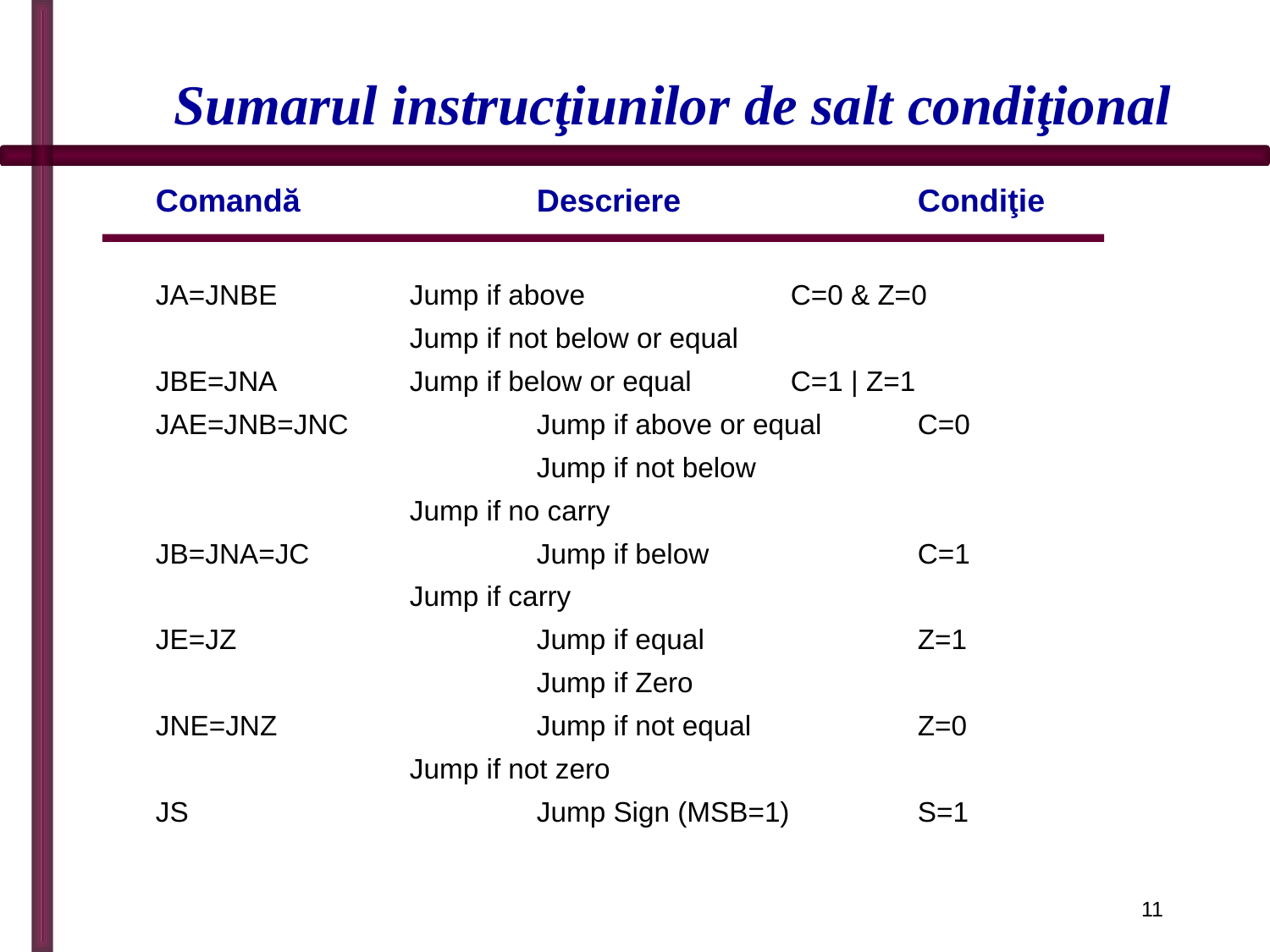

# Sumarul instrucţiunilor de salt condiţional
	Comandă		Descriere		Condiţie

 	JA=JNBE		Jump if above 		C=0 & Z=0
	              		Jump if not below or equal
 	JBE=JNA		Jump if below or equal	C=1 | Z=1
 	JAE=JNB=JNC 		Jump if above or equal 	C=0
     		         		Jump if not below
	              		Jump if no carry
	JB=JNA=JC 		Jump if below 		C=1
      		        	Jump if carry
 	JE=JZ	 		Jump if equal 		Z=1
              			Jump if Zero
 	JNE=JNZ 		Jump if not equal		Z=0
	              		Jump if not zero
 	JS			Jump Sign (MSB=1) 	S=1